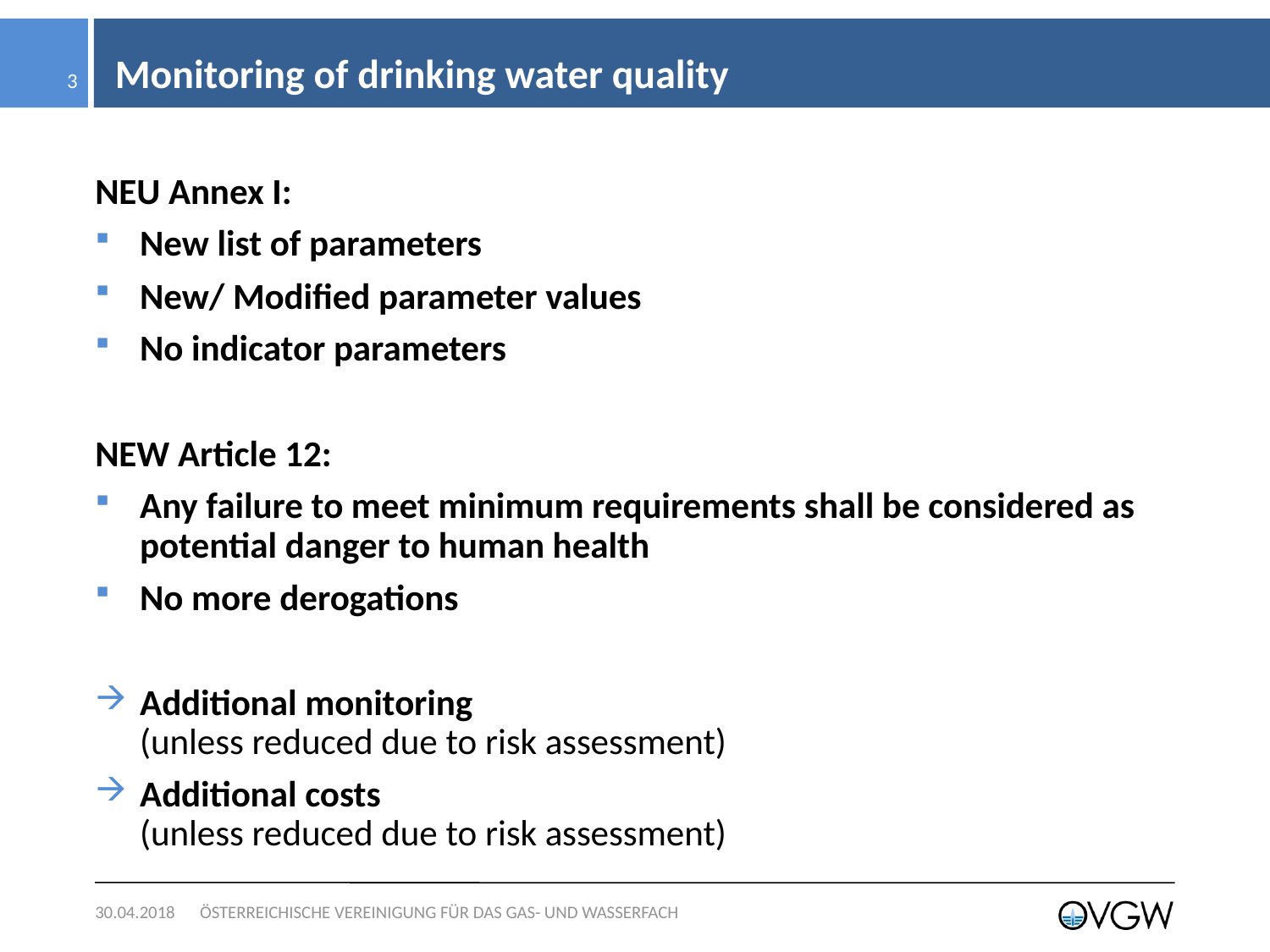

# Monitoring of drinking water quality
3
NEU Annex I:
New list of parameters
New/ Modified parameter values
No indicator parameters

NEW Article 12:
Any failure to meet minimum requirements shall be considered as potential danger to human health
No more derogations

Additional monitoring
(unless reduced due to risk assessment)
Additional costs
(unless reduced due to risk assessment)

30.04.2018
ÖSTERREICHISCHE VEREINIGUNG FÜR DAS GAS- UND WASSERFACH